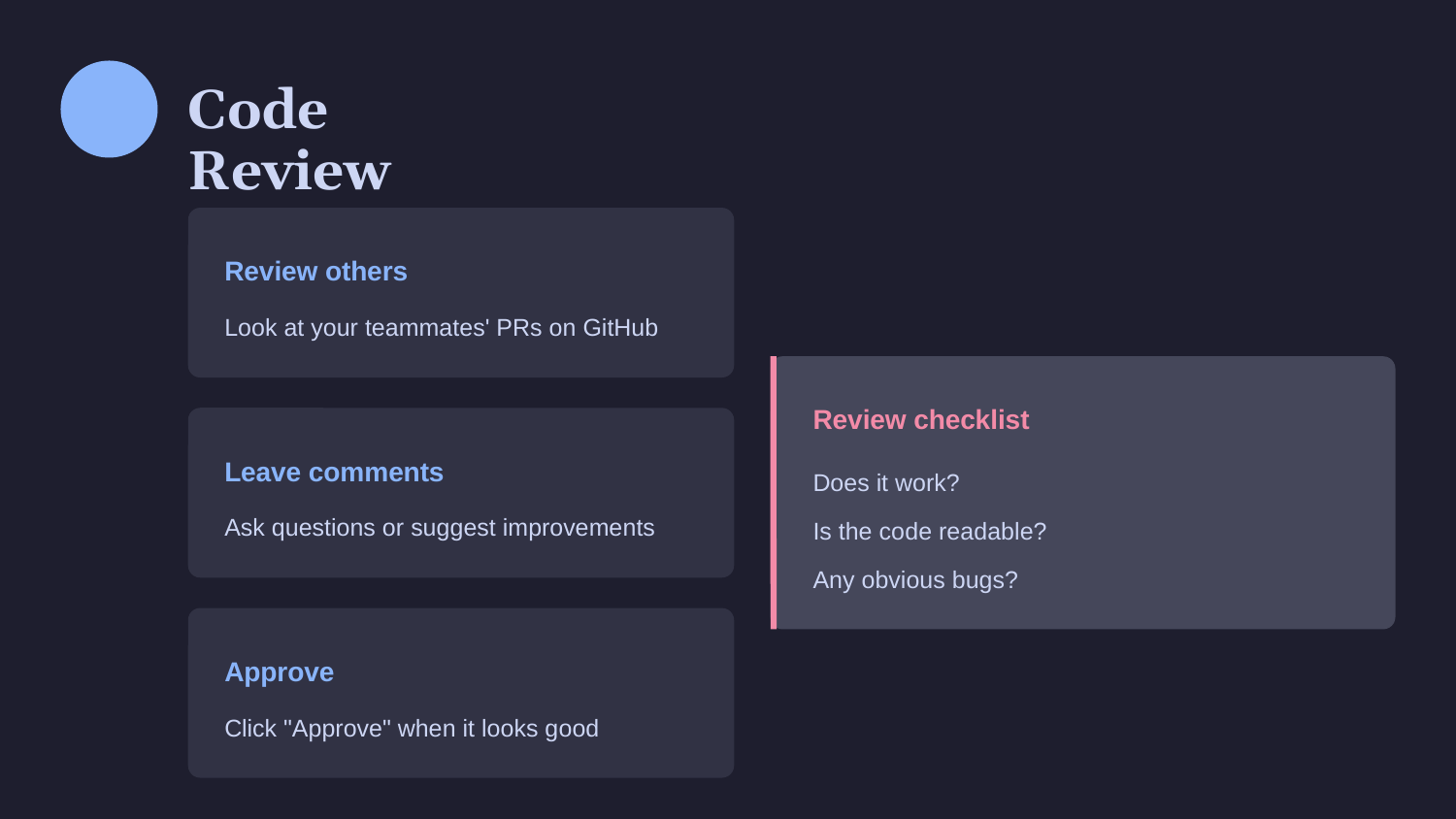

Code Review

Review others
Look at your teammates' PRs on GitHub

Review checklist

Leave comments
Does it work?
Ask questions or suggest improvements
Is the code readable?
Any obvious bugs?

Approve
Click "Approve" when it looks good